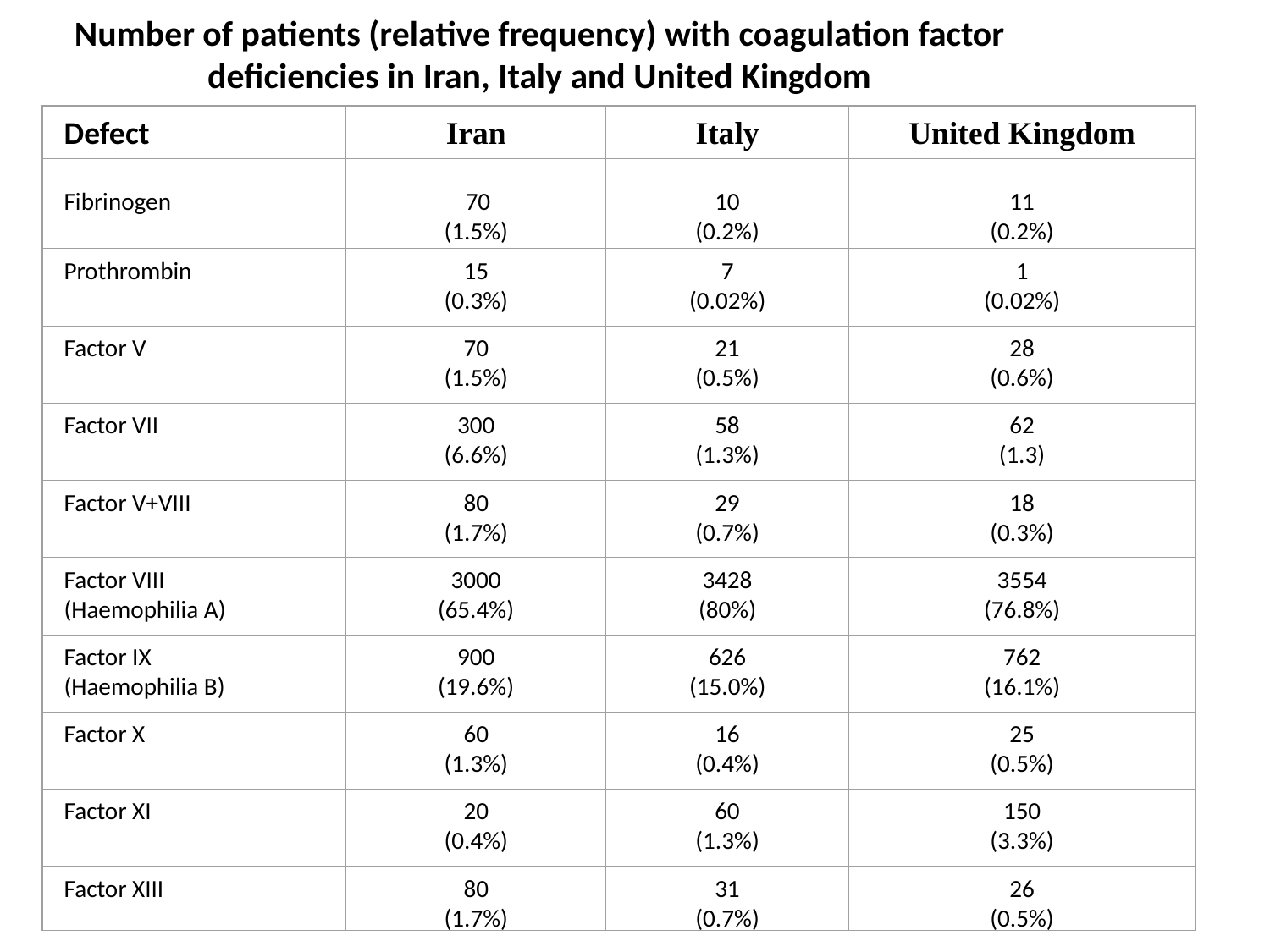

Number of patients (relative frequency) with coagulation factor deficiencies in Iran, Italy and United Kingdom

Defect

Iran

Italy

United Kingdom

Fibrinogen

 70
(1.5%)

10
(0.2%)

11
(0.2%)

Prothrombin

15
(0.3%)

7
(0.02%)

1
(0.02%)

Factor V

70
(1.5%)

21
(0.5%)

28
(0.6%)

Factor VII

300
(6.6%)

58
(1.3%)

62
(1.3)

Factor V+VIII

80
(1.7%)

29
(0.7%)

18
(0.3%)

Factor VIII
(Haemophilia A)

3000
(65.4%)

3428
(80%)

3554
(76.8%)

Factor IX
(Haemophilia B)

900
(19.6%)

626
(15.0%)

762
(16.1%)

Factor X

60
(1.3%)

16
(0.4%)

25
(0.5%)

Factor XI

20
(0.4%)

60
(1.3%)

150
(3.3%)

Factor XIII

80
(1.7%)

31
(0.7%)

26
(0.5%)